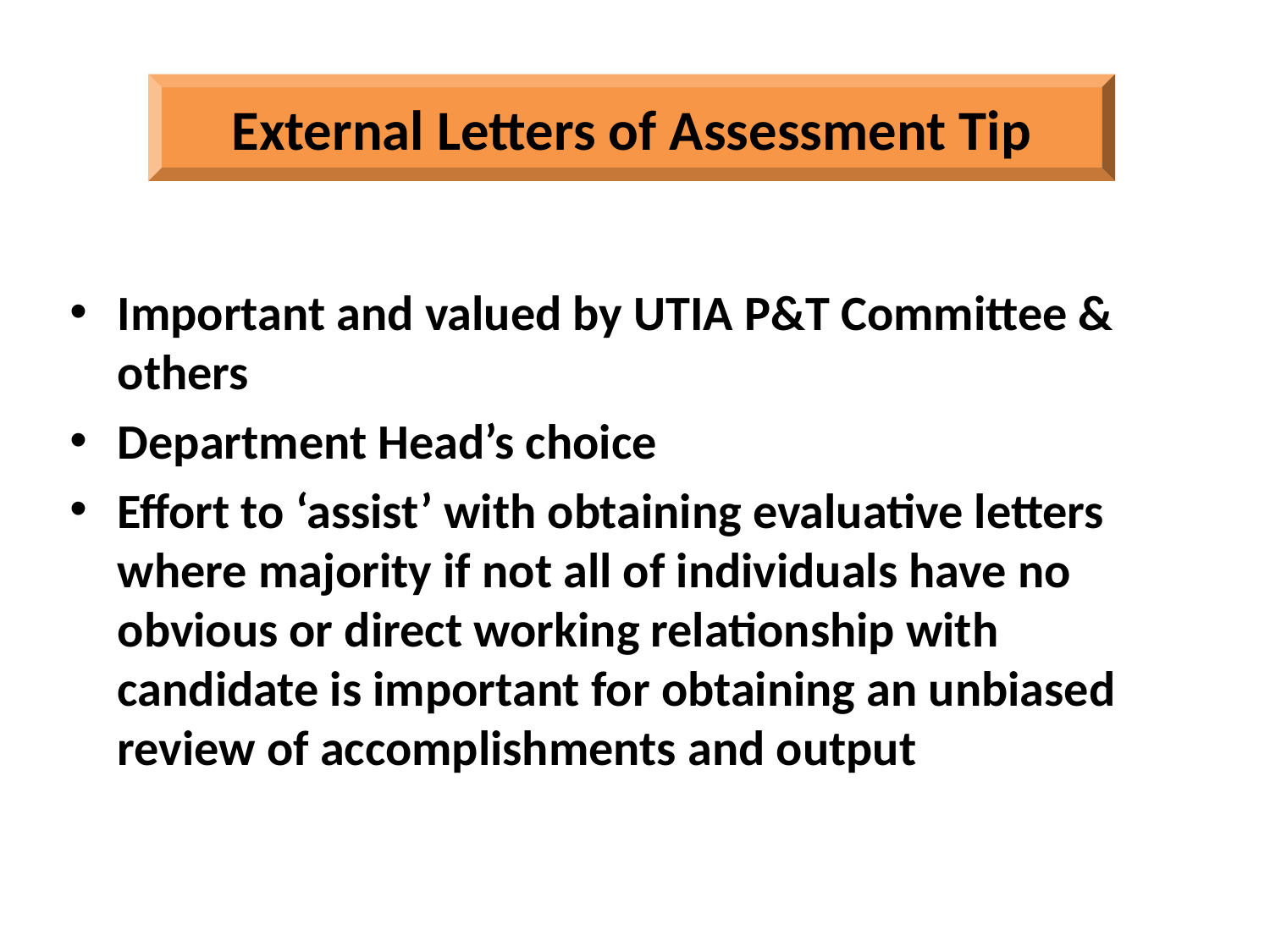

External Letters of Assessment Tip
Important and valued by UTIA P&T Committee & others
Department Head’s choice
Effort to ‘assist’ with obtaining evaluative letters where majority if not all of individuals have no obvious or direct working relationship with candidate is important for obtaining an unbiased review of accomplishments and output